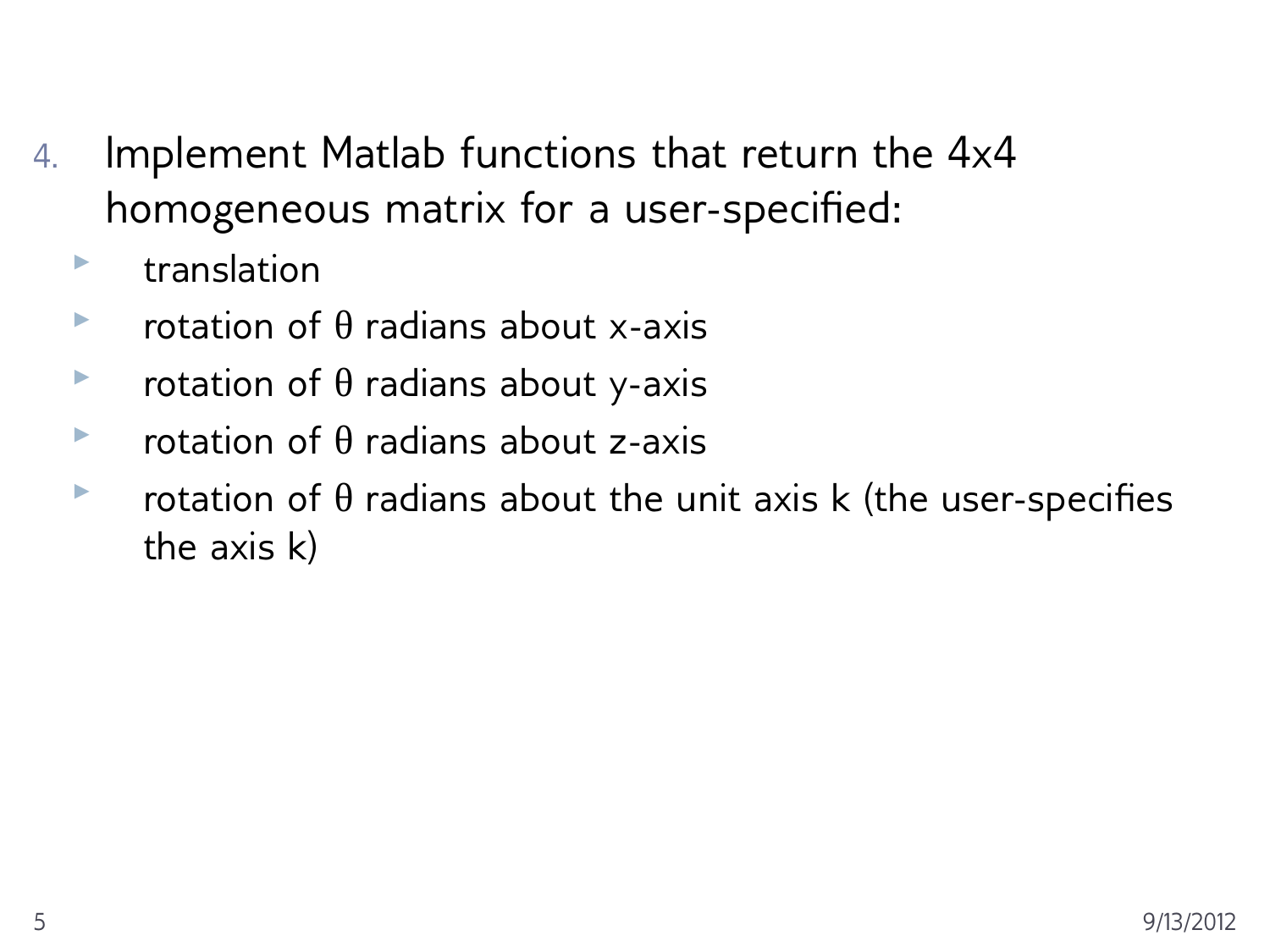

#
Implement Matlab functions that return the 4x4 homogeneous matrix for a user-specified:
translation
rotation of θ radians about x-axis
rotation of θ radians about y-axis
rotation of θ radians about z-axis
rotation of θ radians about the unit axis k (the user-specifies the axis k)
5

9/13/2012